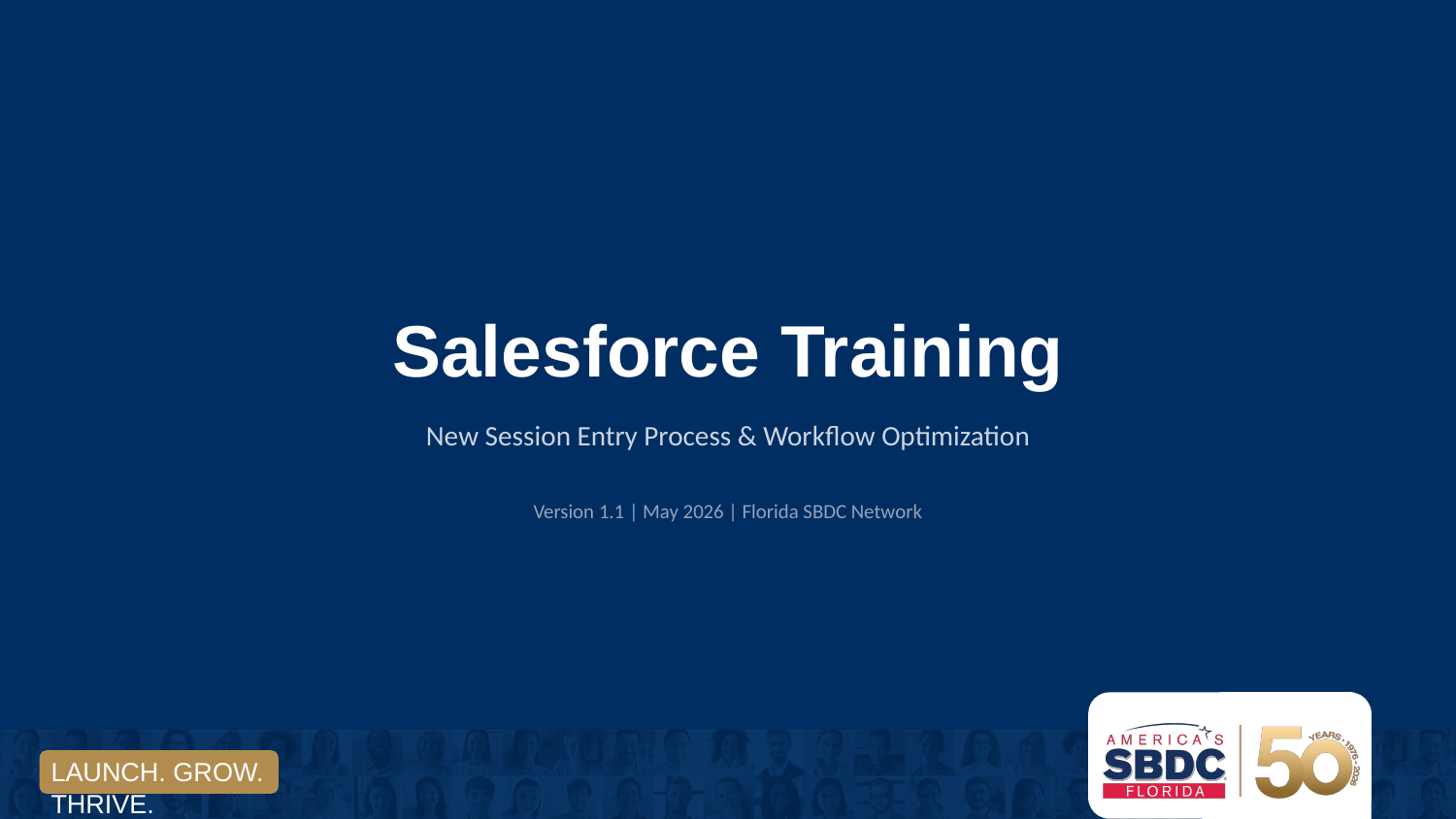

Salesforce Training
New Session Entry Process & Workflow Optimization
Version 1.1 | May 2026 | Florida SBDC Network